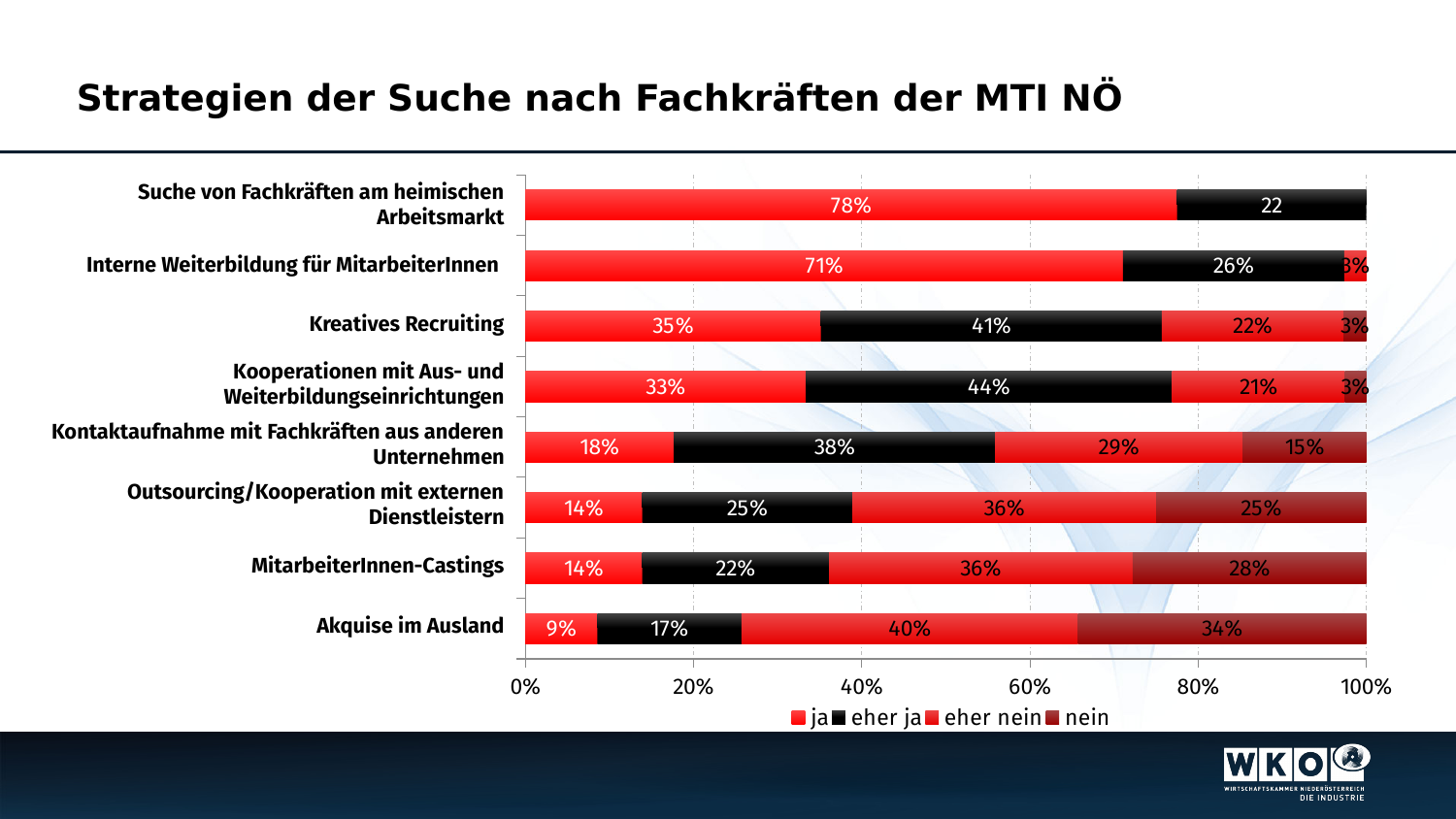

Strategien der Suche nach Fachkräften der MTI NÖ

### Chart

| Category | ja | eher ja | eher nein | nein |
|---|---|---|---|---|
| Akquise im Ausland | 0.08571428571428572 | 0.17142857142857137 | 0.4 | 0.34285714285714286 |
| MitarbeiterInnen Castings | 0.1388888888888889 | 0.2222222222222222 | 0.3611111111111111 | 0.27777777777777796 |
| Outsourcing/Kooperation mit externen Dienstleistern | 0.1388888888888889 | 0.25 | 0.3611111111111111 | 0.25 |
| Kontaktaufnahme mit Fachkräften aus anderen Unternehmen | 0.17647058823529418 | 0.3823529411764708 | 0.29411764705882365 | 0.14705882352941183 |
| Kooperationen mit Aus- und Weiterbildungseinrichtungen | 0.3333333333333333 | 0.435897435897436 | 0.20512820512820518 | 0.025641025641025654 |
| Kreatives Recruiting | 0.35135135135135137 | 0.4054054054054055 | 0.21621621621621628 | 0.027027027027027046 |
| Interne Weiterbildung für MitarbeiterInnen  | 0.7105263157894737 | 0.2631578947368422 | 0.026315789473684216 | 0.0 |
| Suche von Fachkräften am heimischen Arbeitsmarkt | 0.7750000000000002 | 0.225 | 0.0 | 0.0 |
| Suche von Fachkräften am heimischen Arbeitsmarkt |
| --- |
| Interne Weiterbildung für MitarbeiterInnen |
| Kreatives Recruiting |
| Kooperationen mit Aus- und Weiterbildungseinrichtungen |
| Kontaktaufnahme mit Fachkräften aus anderen Unternehmen |
| Outsourcing/Kooperation mit externen Dienstleistern |
| MitarbeiterInnen-Castings |
| Akquise im Ausland |